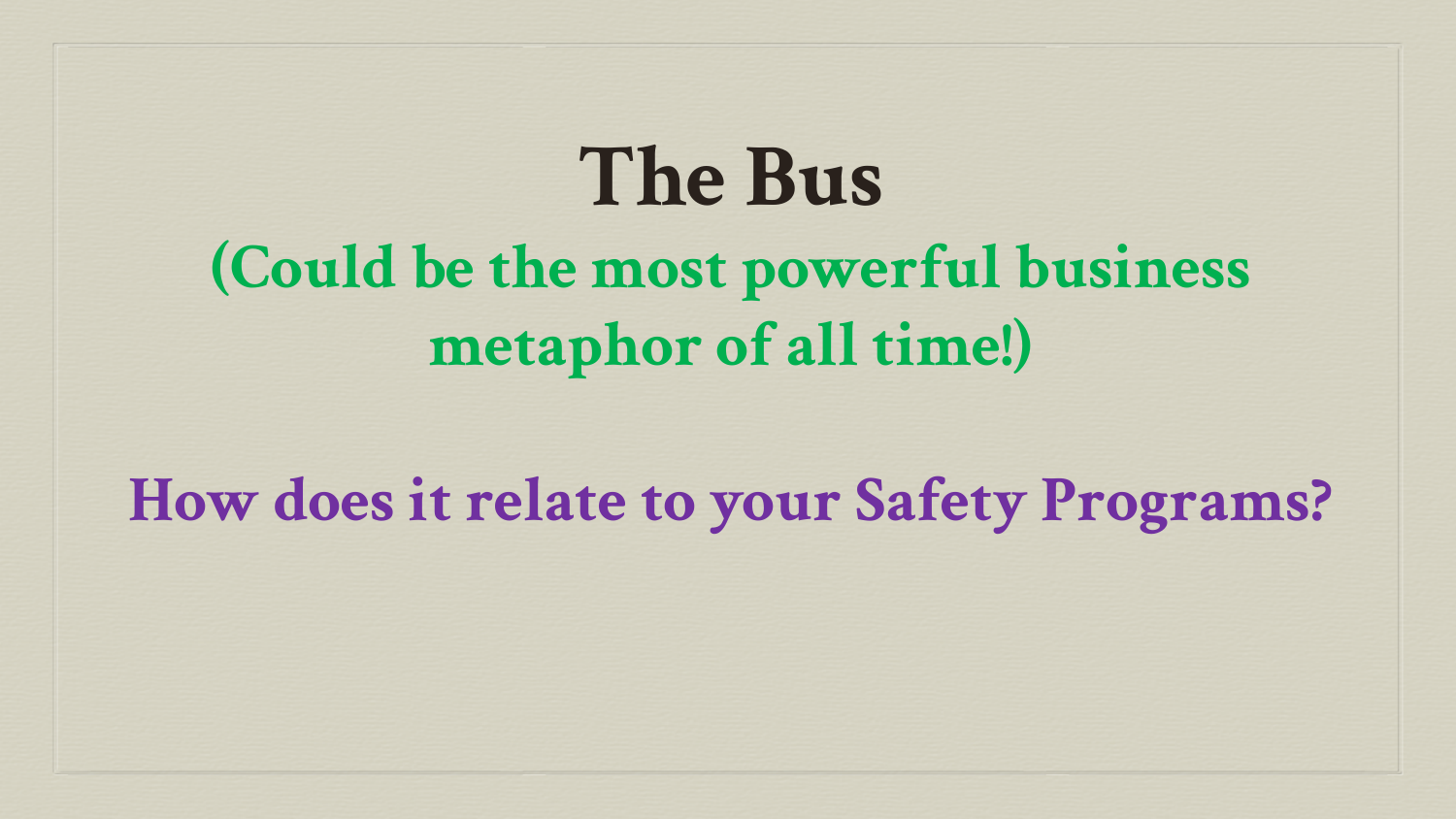

The Bus
(Could be the most powerful business metaphor of all time!)

How does it relate to your Safety Programs?